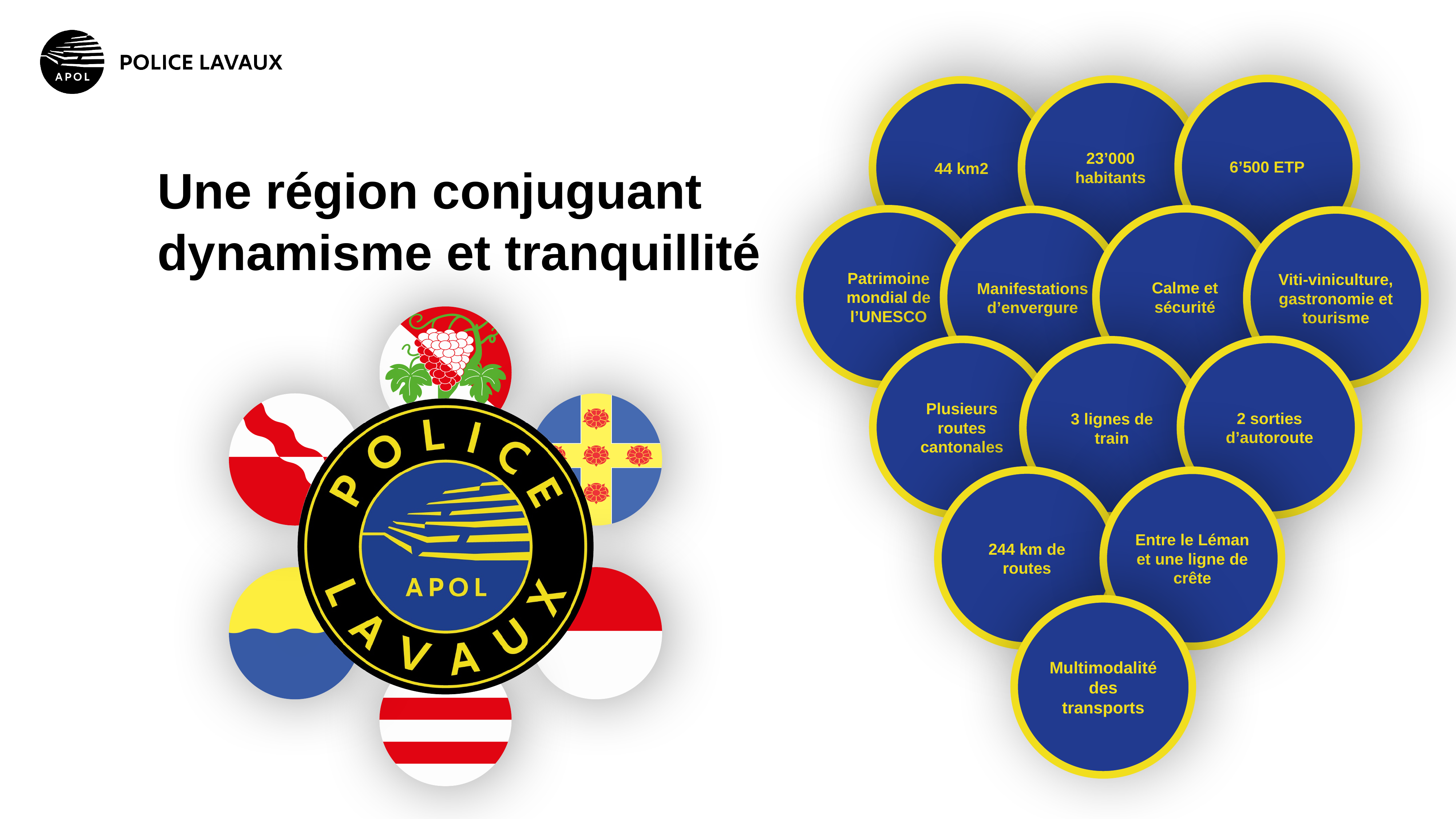

6’500 ETP
23’000 habitants
44 km2
Une région conjuguant
dynamisme et tranquillité
Patrimoine mondial de l’UNESCO
Calme et sécurité
Manifestations d’envergure
Viti-viniculture, gastronomie et tourisme

Plusieurs routes cantonales
2 sorties d’autoroute
3 lignes de train

244 km de routes
Entre le Léman et une ligne de crête
Multimodalité des transports